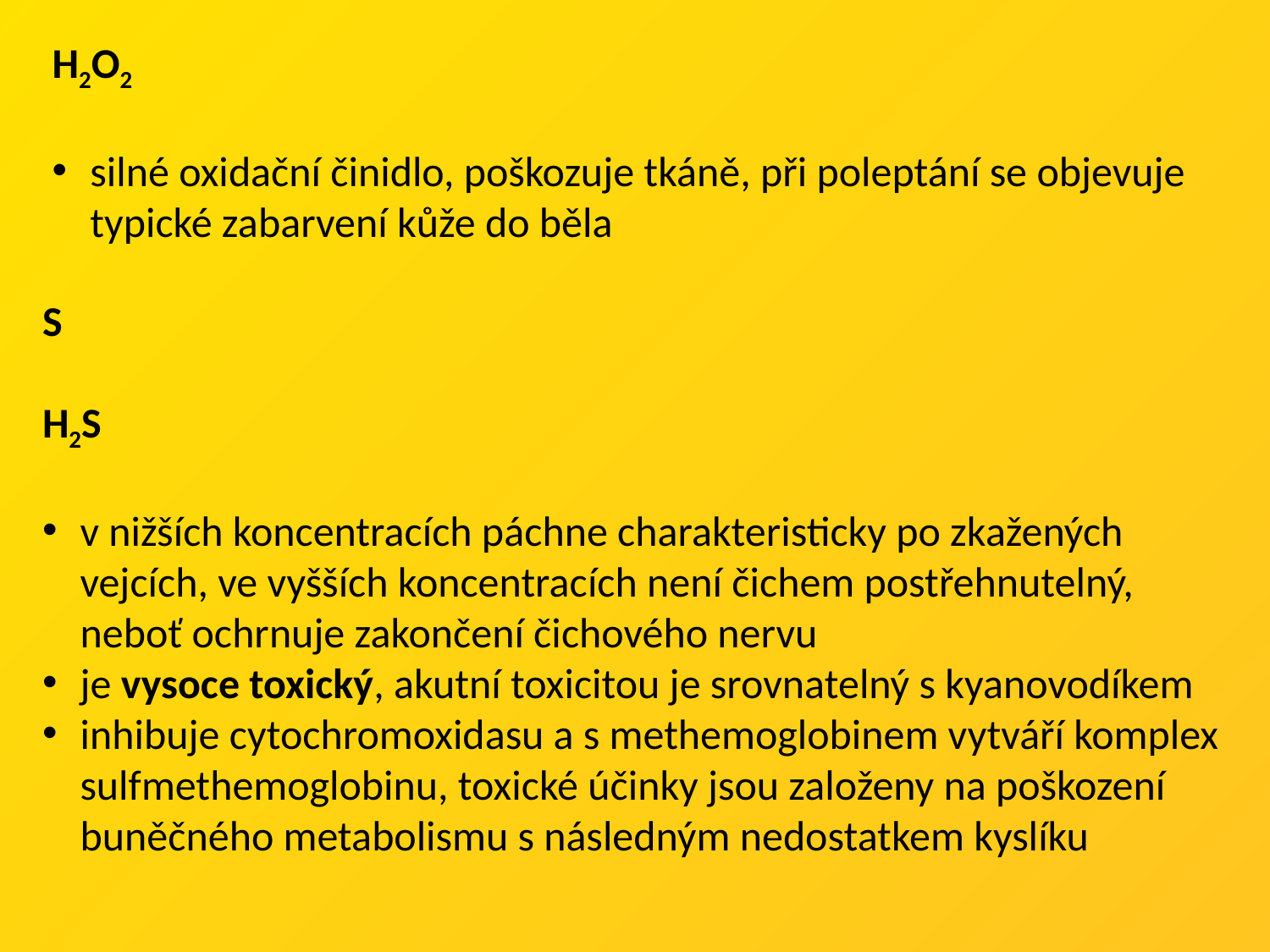

H2O2

silné oxidační činidlo, poškozuje tkáně, při poleptání se objevuje typické zabarvení kůže do běla
S

H2S

v nižších koncentracích páchne charakteristicky po zkažených vejcích, ve vyšších koncentracích není čichem postřehnutelný, neboť ochrnuje zakončení čichového nervu
je vysoce toxický, akutní toxicitou je srovnatelný s kyanovodíkem
inhibuje cytochromoxidasu a s methemoglobinem vytváří komplex sulfmethemoglobinu, toxické účinky jsou založeny na poškození buněčného metabolismu s následným nedostatkem kyslíku